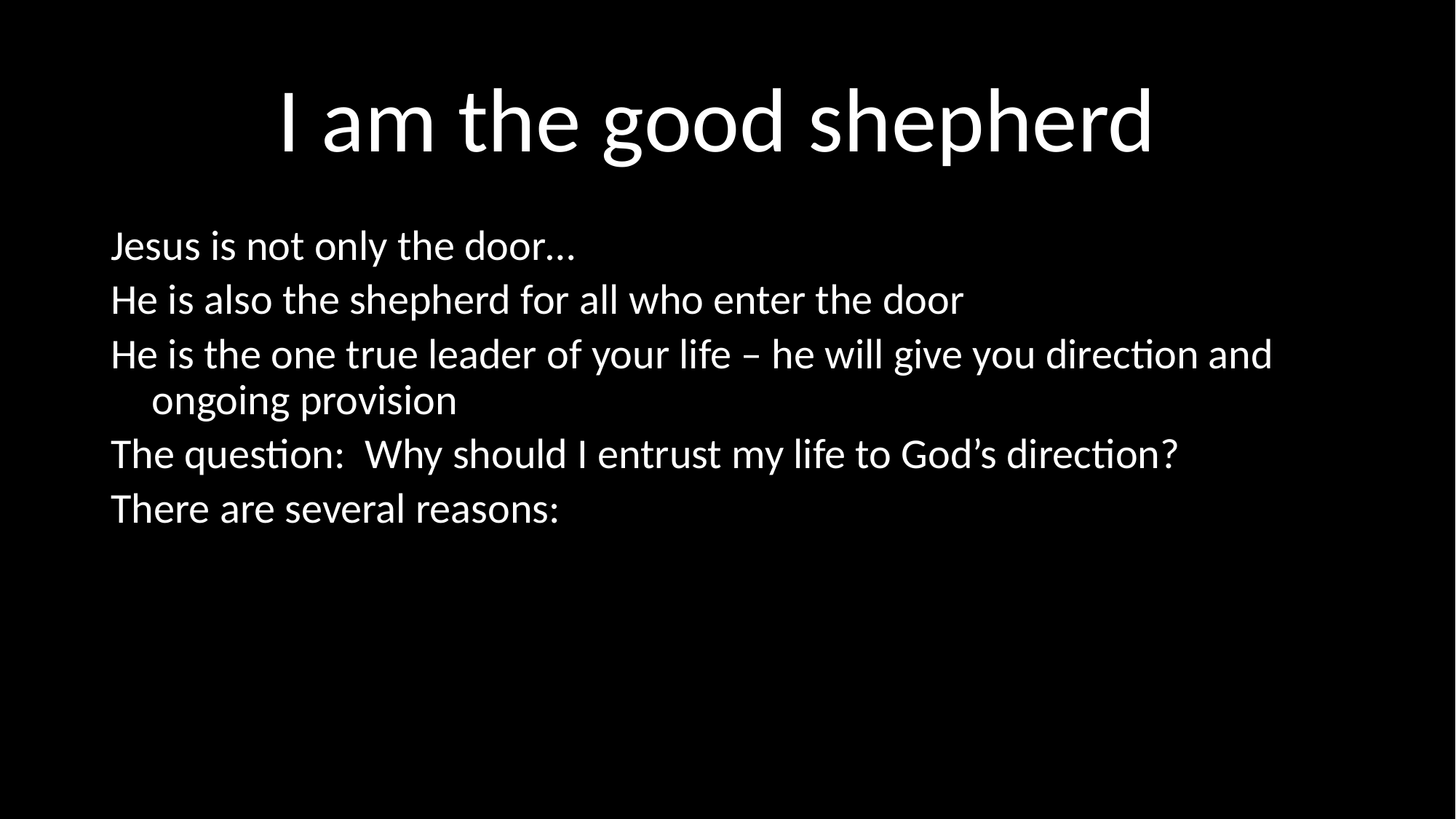

# I am the good shepherd
Jesus is not only the door…
He is also the shepherd for all who enter the door
He is the one true leader of your life – he will give you direction and ongoing provision
The question:  Why should I entrust my life to God’s direction?
There are several reasons: